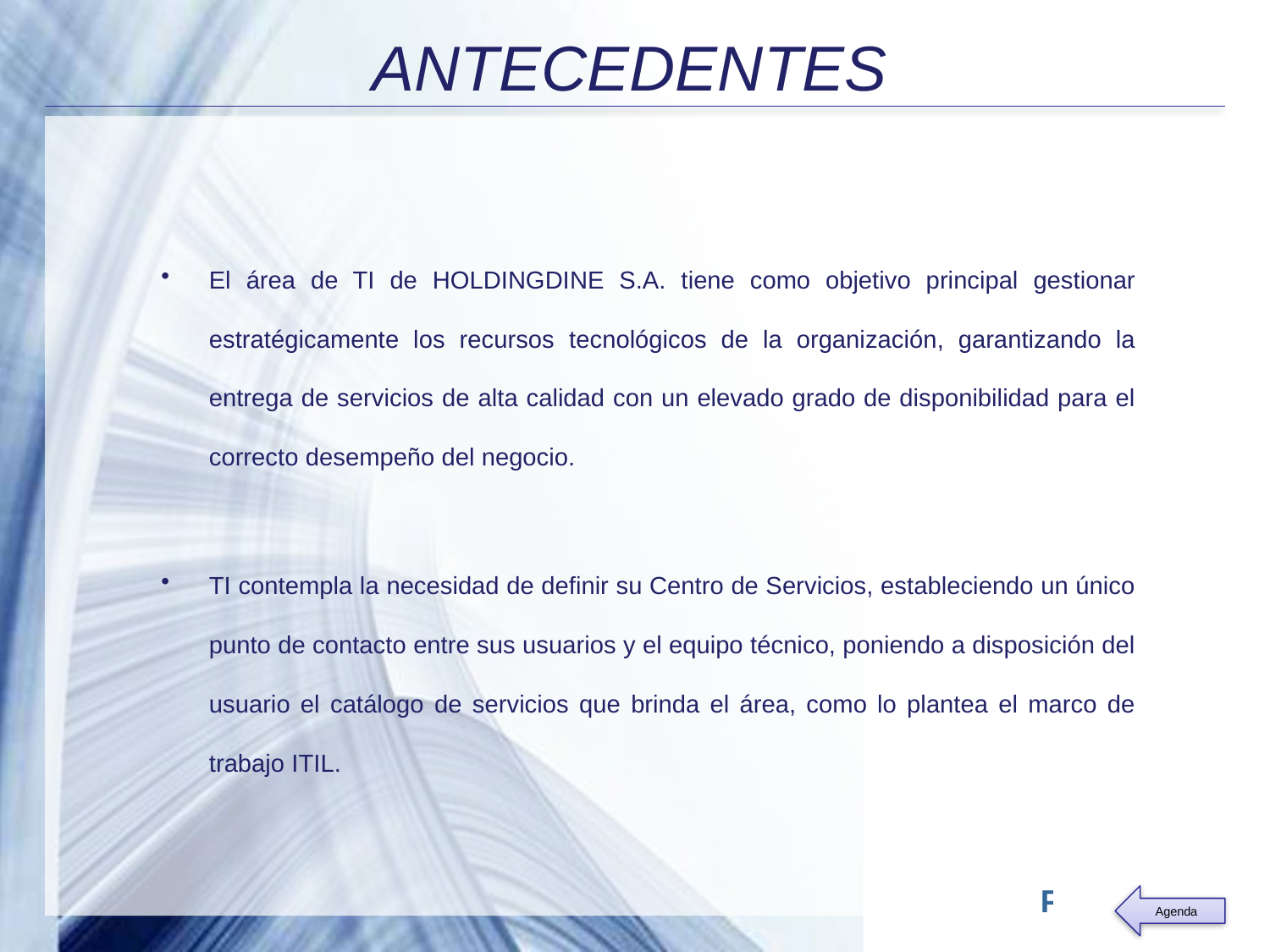

ANTECEDENTES
El área de TI de HOLDINGDINE S.A. tiene como objetivo principal gestionar estratégicamente los recursos tecnológicos de la organización, garantizando la entrega de servicios de alta calidad con un elevado grado de disponibilidad para el correcto desempeño del negocio.

TI contempla la necesidad de definir su Centro de Servicios, estableciendo un único punto de contacto entre sus usuarios y el equipo técnico, poniendo a disposición del usuario el catálogo de servicios que brinda el área, como lo plantea el marco de trabajo ITIL.

Agenda